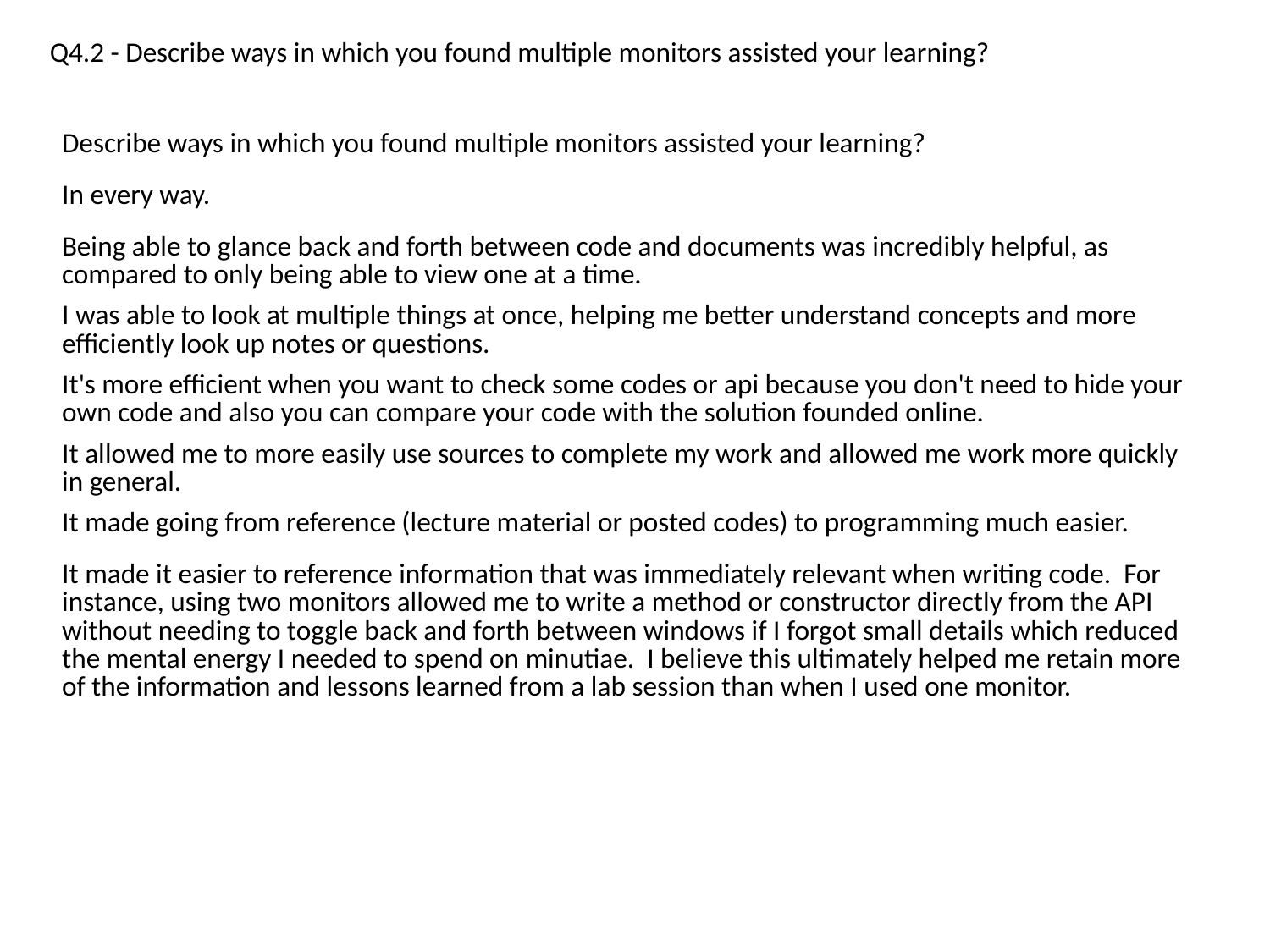

Q4.2 - Describe ways in which you found multiple monitors assisted your learning?
| Describe ways in which you found multiple monitors assisted your learning? |
| --- |
| In every way. |
| Being able to glance back and forth between code and documents was incredibly helpful, as compared to only being able to view one at a time. |
| I was able to look at multiple things at once, helping me better understand concepts and more efficiently look up notes or questions. |
| It's more efficient when you want to check some codes or api because you don't need to hide your own code and also you can compare your code with the solution founded online. |
| It allowed me to more easily use sources to complete my work and allowed me work more quickly in general. |
| It made going from reference (lecture material or posted codes) to programming much easier. |
| It made it easier to reference information that was immediately relevant when writing code. For instance, using two monitors allowed me to write a method or constructor directly from the API without needing to toggle back and forth between windows if I forgot small details which reduced the mental energy I needed to spend on minutiae. I believe this ultimately helped me retain more of the information and lessons learned from a lab session than when I used one monitor. |